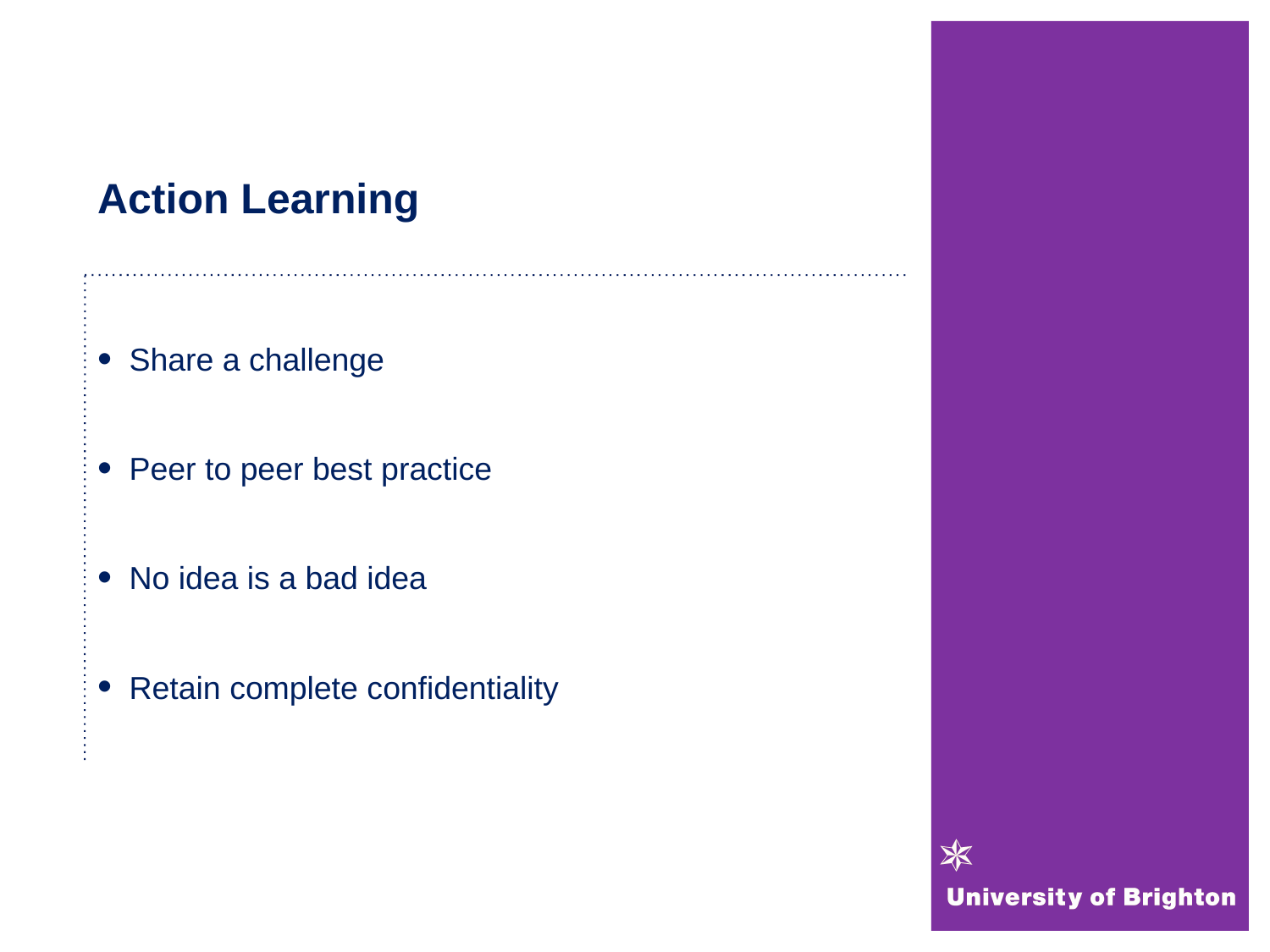

# Action Learning

Share a challenge

Peer to peer best practice

No idea is a bad idea

Retain complete confidentiality